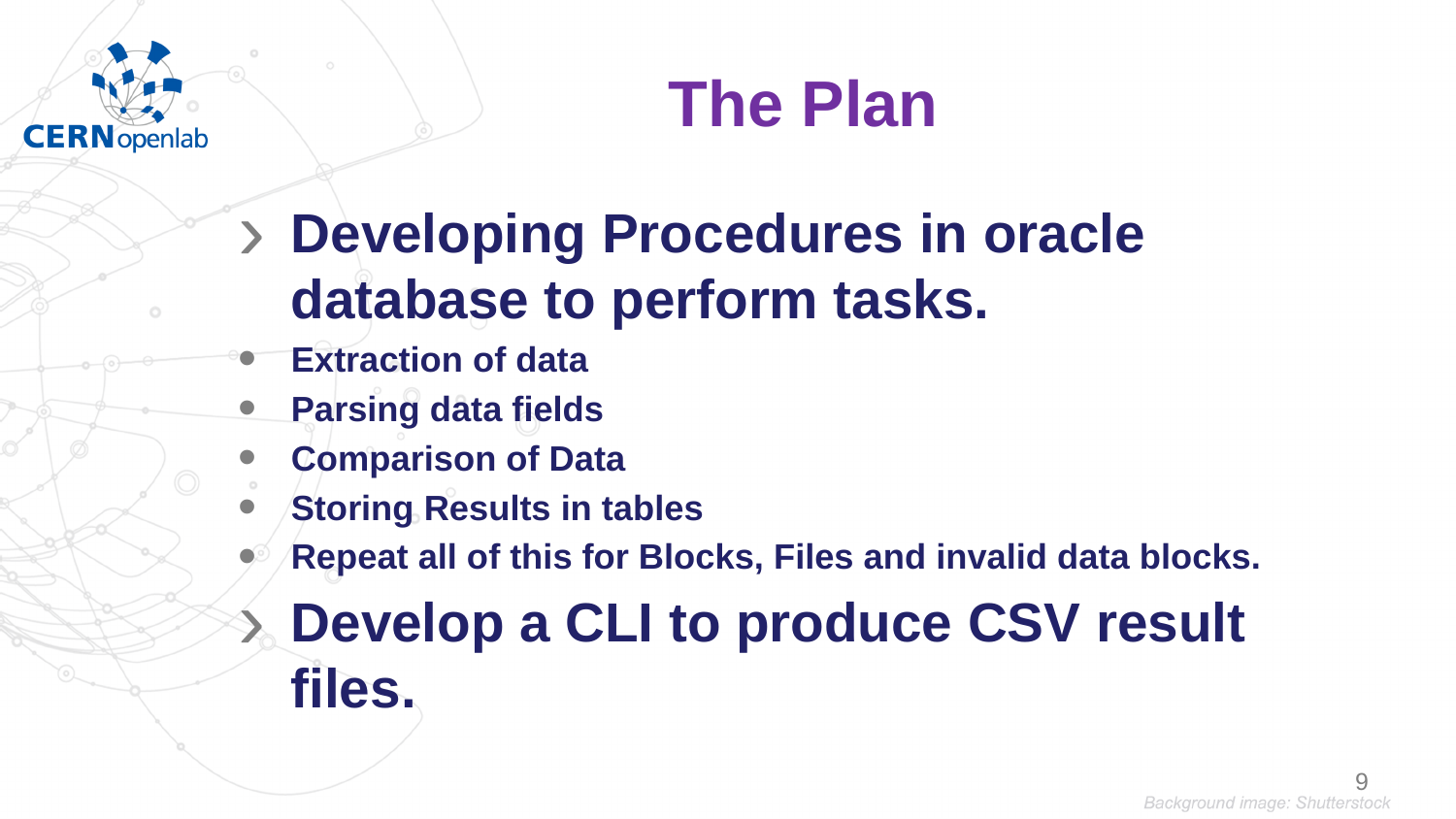

# The Plan
Developing Procedures in oracle database to perform tasks.
Extraction of data
Parsing data fields
Comparison of Data
Storing Results in tables
Repeat all of this for Blocks, Files and invalid data blocks.
Develop a CLI to produce CSV result files.
9